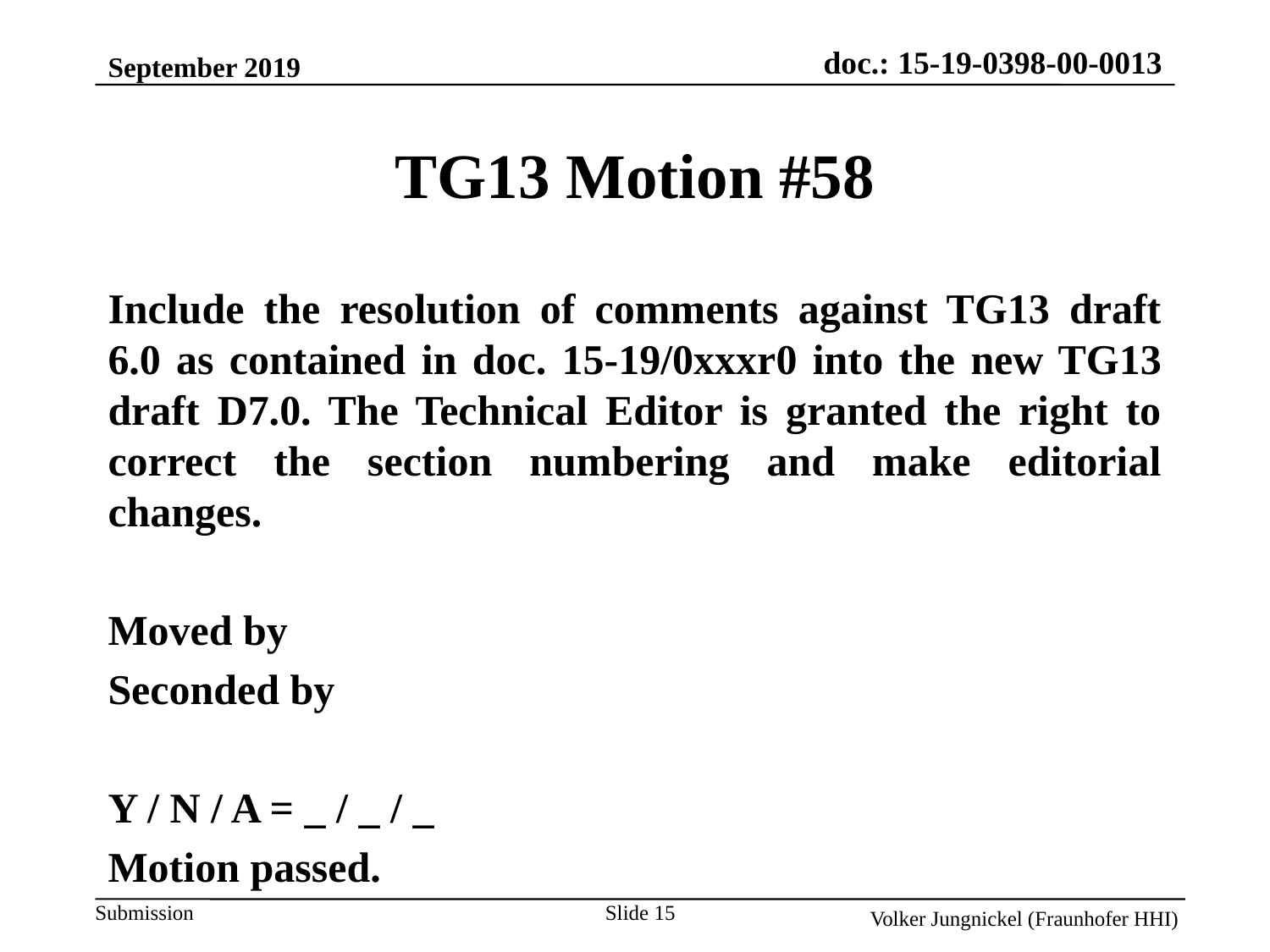

September 2019
TG13 Motion #58
Include the resolution of comments against TG13 draft 6.0 as contained in doc. 15-19/0xxxr0 into the new TG13 draft D7.0. The Technical Editor is granted the right to correct the section numbering and make editorial changes.

Moved by
Seconded by

Y / N / A = _ / _ / _
Motion passed.

Slide 15
Volker Jungnickel (Fraunhofer HHI)